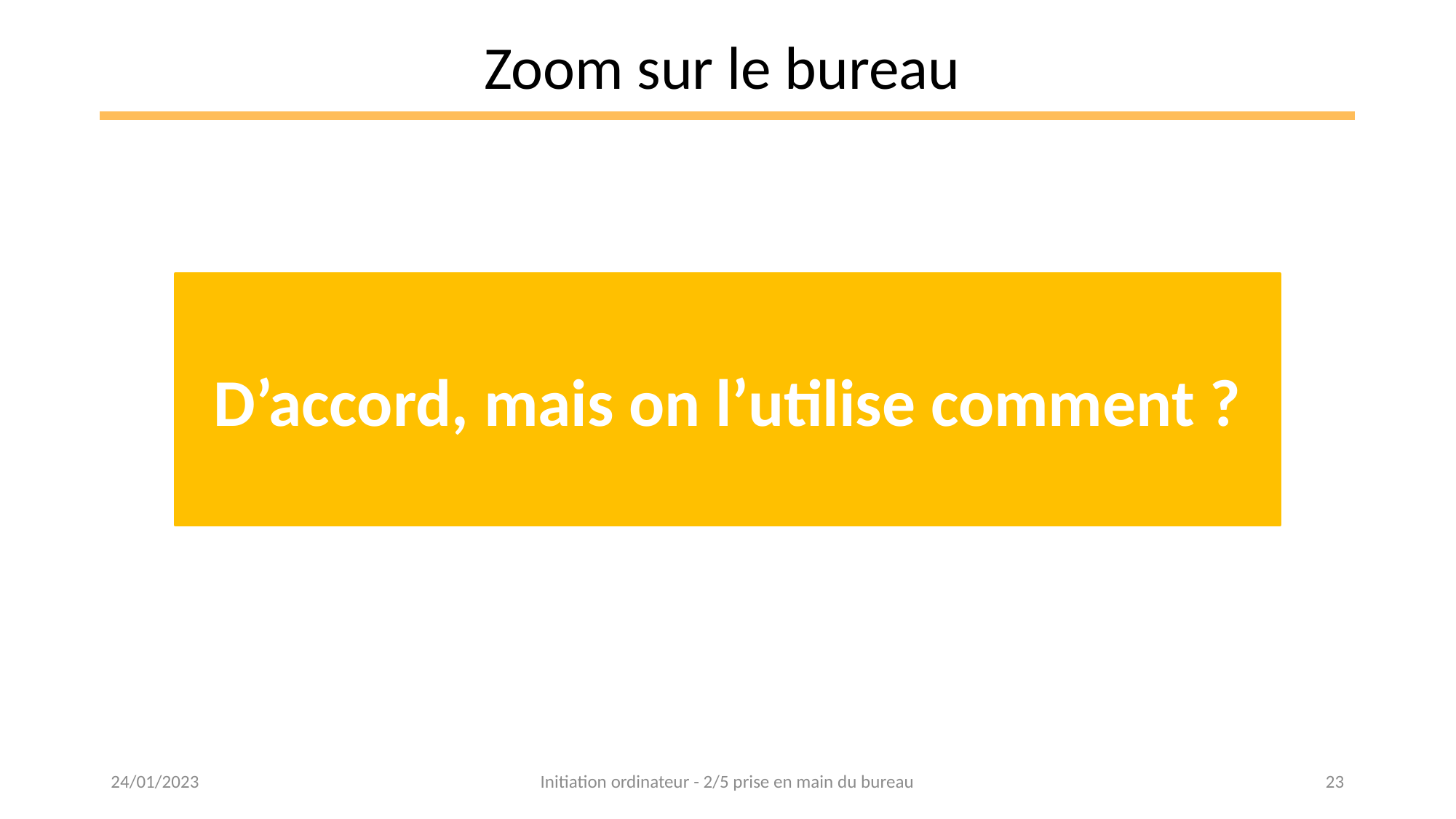

# Zoom sur le bureau

D’accord, mais on l’utilise comment ?

24/01/2023
Initiation ordinateur - 2/5 prise en main du bureau
23